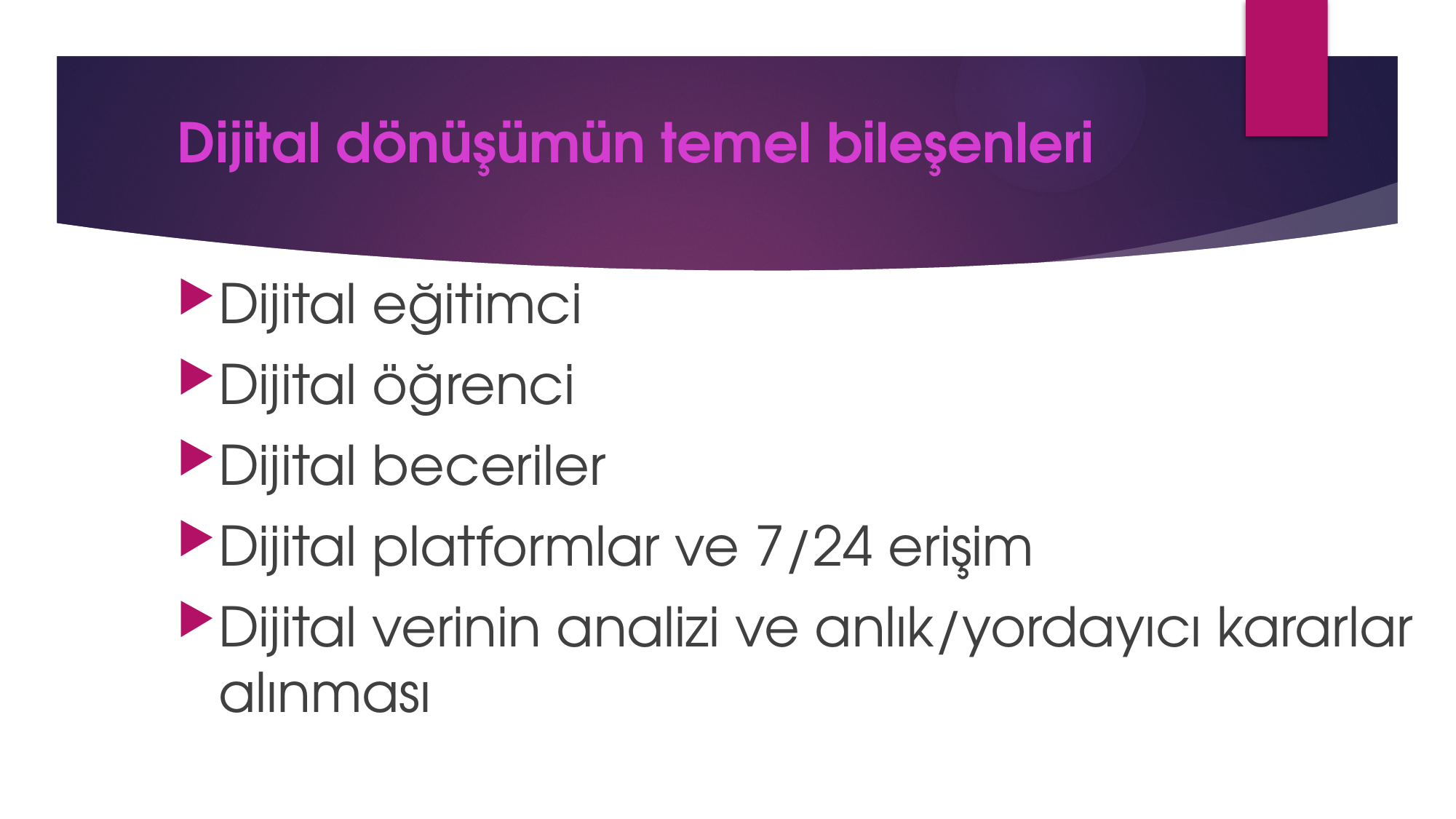

Dijital dönüşümün temel bileşenleri

Dijital eğitimci
Dijital öğrenci
Dijital beceriler
Dijital platformlar ve 7/24 erişim
Dijital verinin analizi ve anlık/yordayıcı kararlar alınması